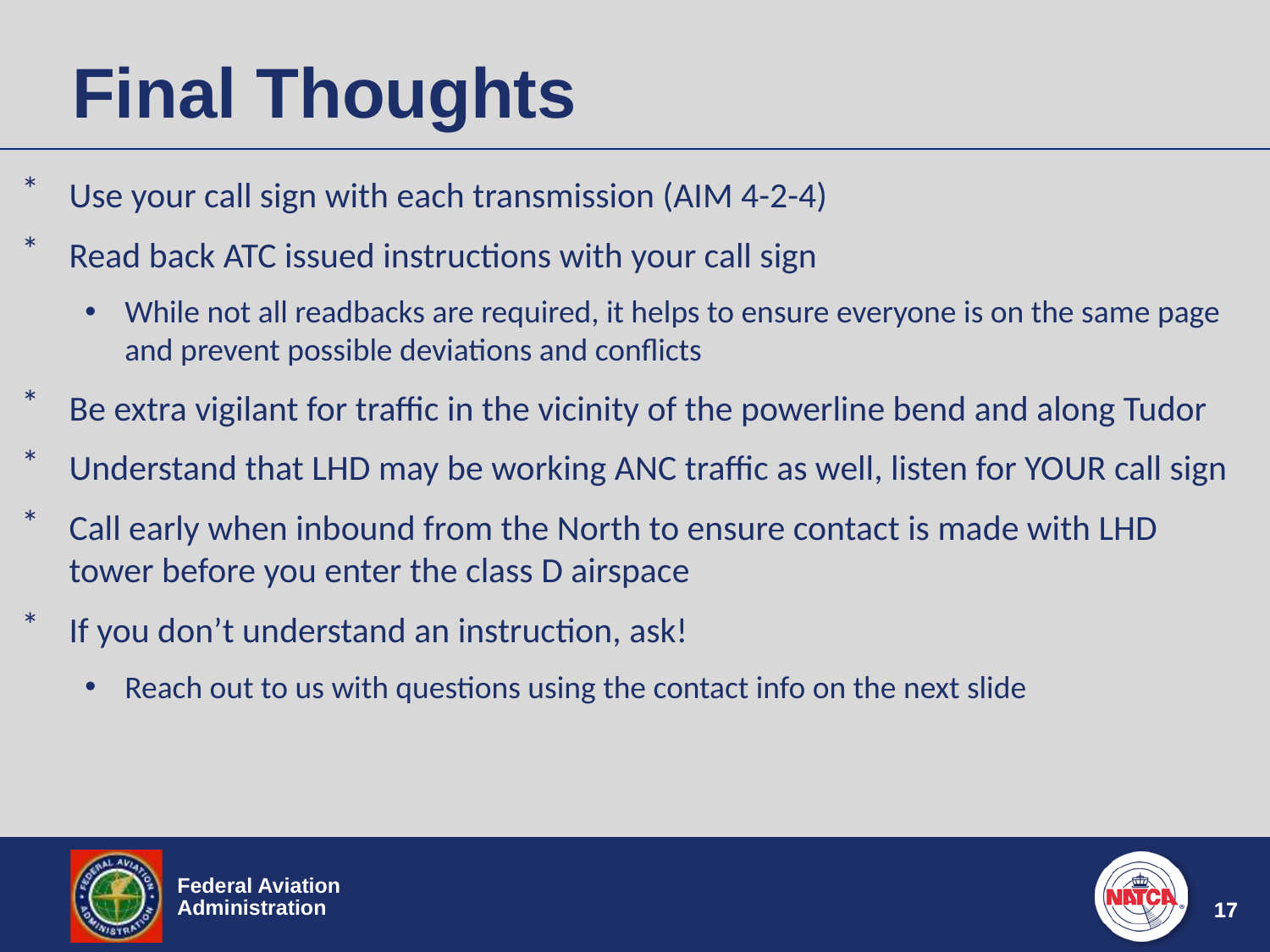

# Final Thoughts
Use your call sign with each transmission (AIM 4-2-4)
Read back ATC issued instructions with your call sign
While not all readbacks are required, it helps to ensure everyone is on the same page and prevent possible deviations and conflicts
Be extra vigilant for traffic in the vicinity of the powerline bend and along Tudor
Understand that LHD may be working ANC traffic as well, listen for YOUR call sign
Call early when inbound from the North to ensure contact is made with LHD tower before you enter the class D airspace
If you don’t understand an instruction, ask!
Reach out to us with questions using the contact info on the next slide